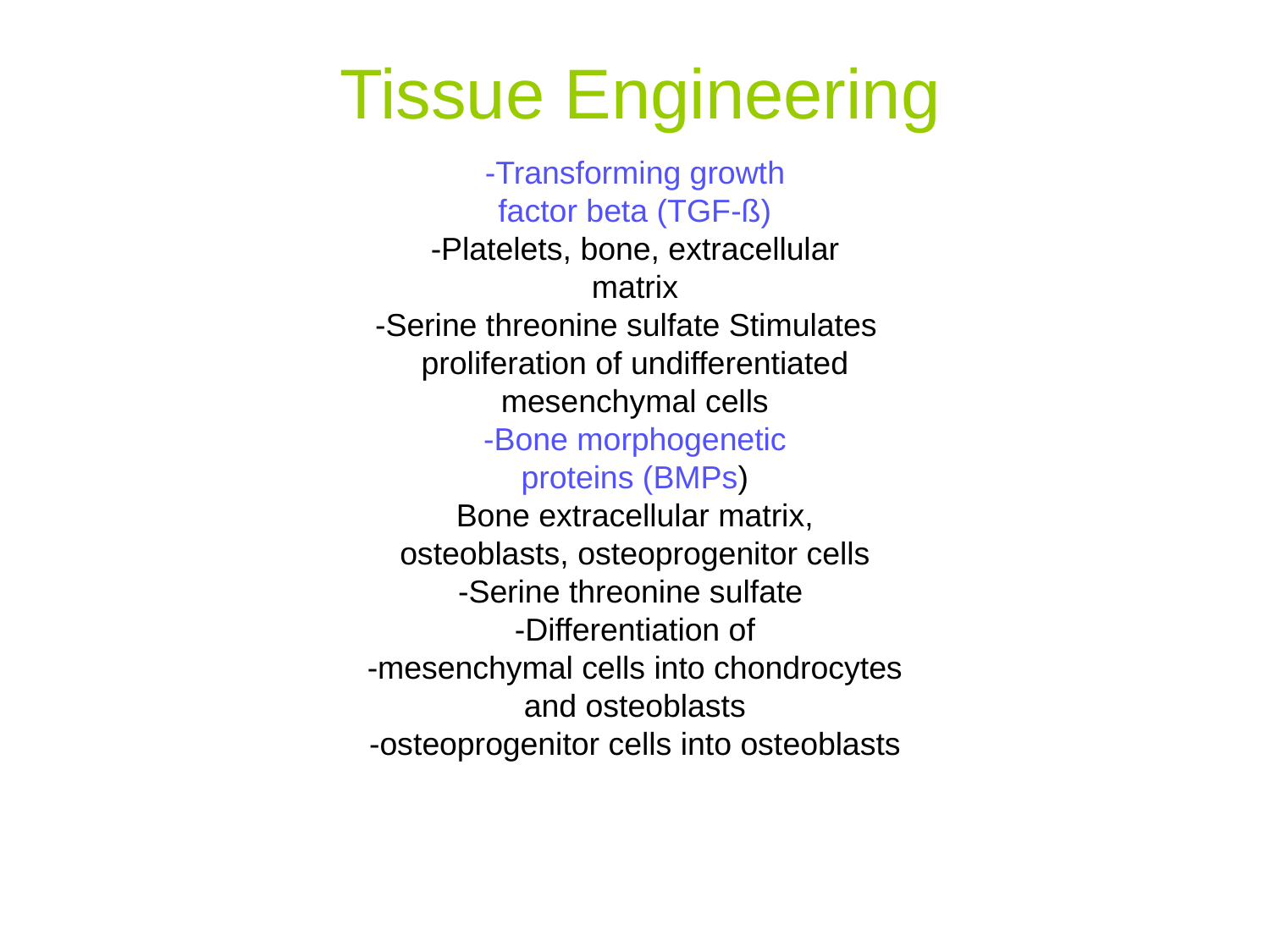

Tissue Engineering
-Transforming growth
factor beta (TGF-ß)
-Platelets, bone, extracellular
matrix
-Serine threonine sulfate Stimulates
proliferation of undifferentiated
mesenchymal cells
-Bone morphogenetic
proteins (BMPs)
Bone extracellular matrix,
osteoblasts, osteoprogenitor cells
-Serine threonine sulfate
-Differentiation of
-mesenchymal cells into chondrocytes
and osteoblasts
-osteoprogenitor cells into osteoblasts